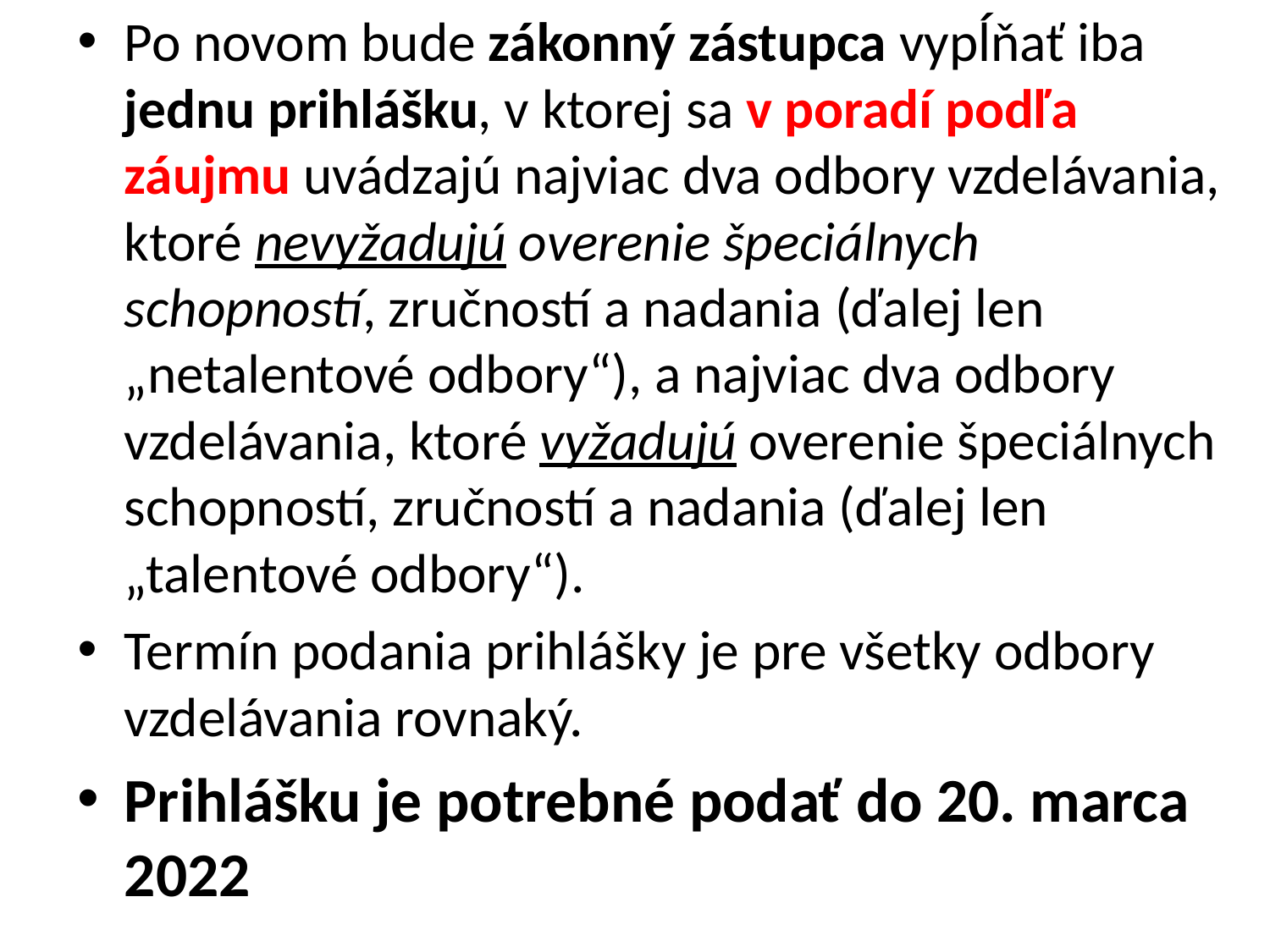

Po novom bude zákonný zástupca vypĺňať iba jednu prihlášku, v ktorej sa v poradí podľa
záujmu uvádzajú najviac dva odbory vzdelávania, ktoré nevyžadujú overenie špeciálnych schopností, zručností a nadania (ďalej len „netalentové odbory“), a najviac dva odbory vzdelávania, ktoré vyžadujú overenie špeciálnych schopností, zručností a nadania (ďalej len „talentové odbory“).
Termín podania prihlášky je pre všetky odbory vzdelávania rovnaký.
Prihlášku je potrebné podať do 20. marca 2022